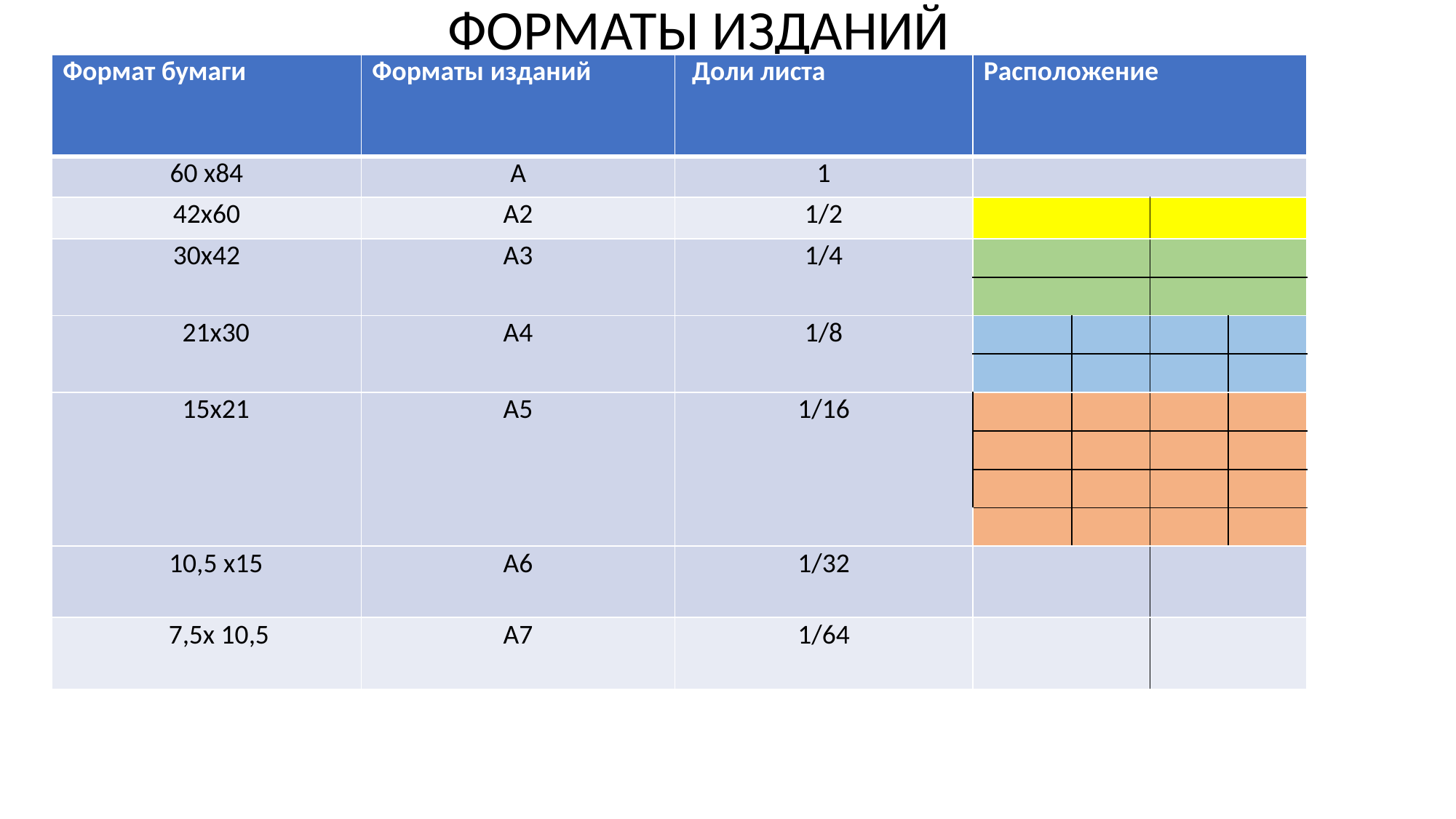

# ФОРМАТЫ ИЗДАНИЙ
| Формат бумаги | Форматы изданий | Доли листа | Расположение |  |  |  |
| --- | --- | --- | --- | --- | --- | --- |
| 60 х84 | А | 1 |  |  |  |  |
| 42х60 | А2 | 1/2 |  |  |  |  |
| 30х42 | А3 | 1/4 |  |  |  |  |
|  |  |  |  |  |  |  |
| 21х30 | А4 | 1/8 |  |  |  |  |
|  |  |  |  |  |  |  |
| 15х21 | А5 | 1/16 |  |  |  |  |
|  |  |  |  |  |  |  |
|  |  |  |  |  |  |  |
|  |  |  |  |  |  |  |
| 10,5 х15 | А6 | 1/32 |  |  |  |  |
| 7,5х 10,5 | А7 | 1/64 |  |  |  |  |